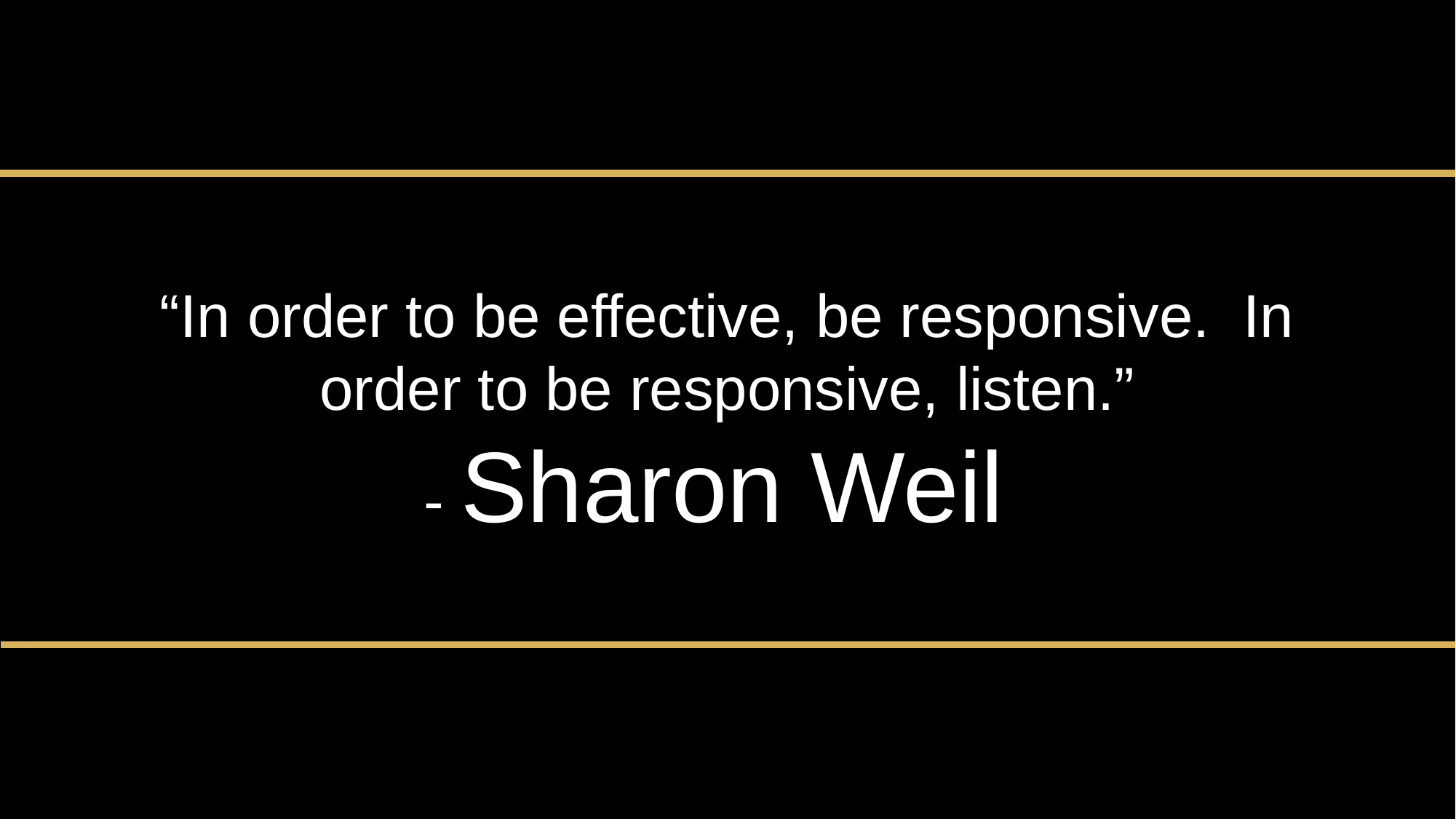

“In order to be effective, be responsive.  In order to be responsive, listen.”
- Sharon Weil
#